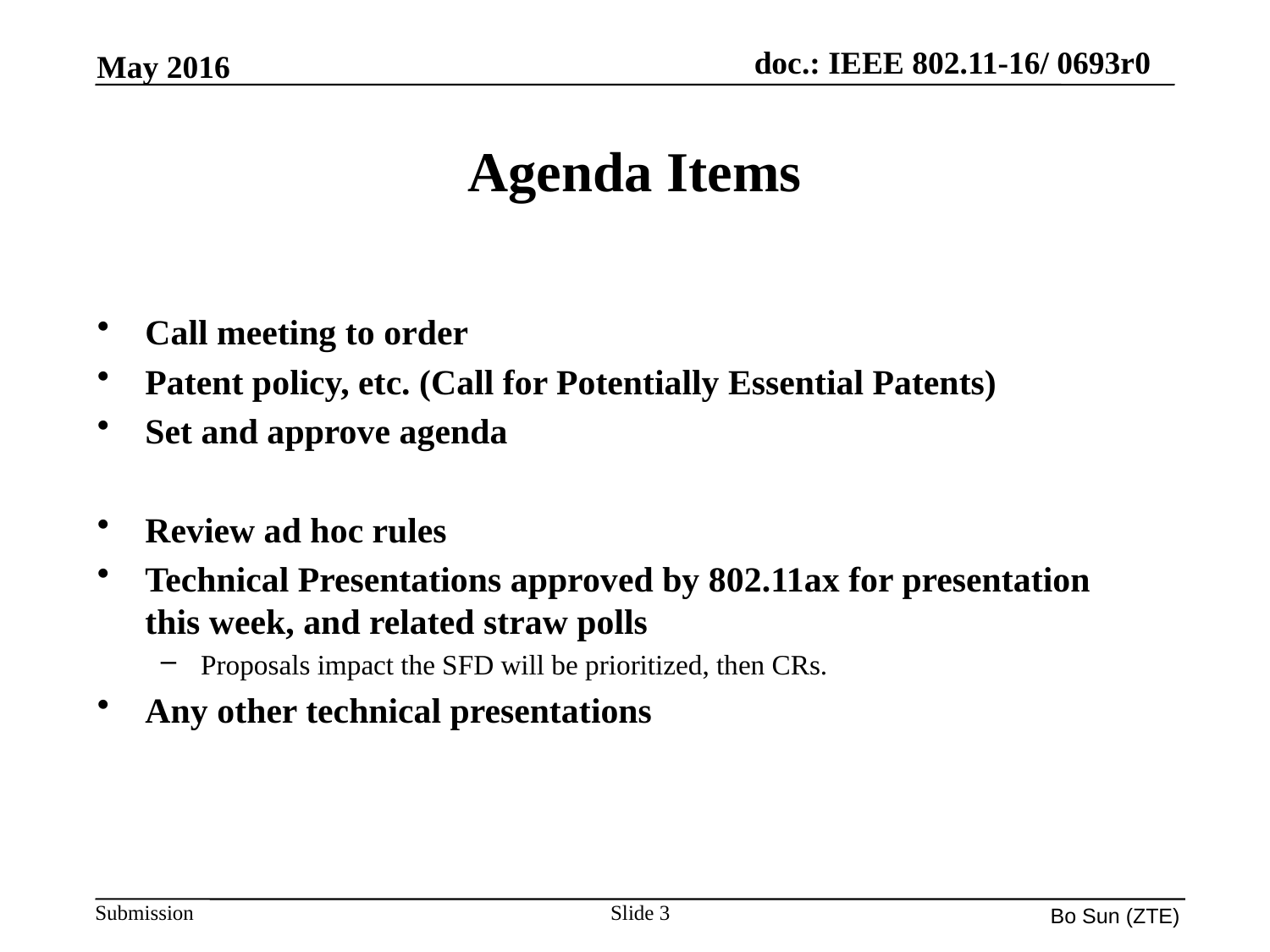

May 2016
# Agenda Items

Call meeting to order
Patent policy, etc. (Call for Potentially Essential Patents)
Set and approve agenda

Review ad hoc rules
Technical Presentations approved by 802.11ax for presentation this week, and related straw polls
Proposals impact the SFD will be prioritized, then CRs.
Any other technical presentations
Slide 3
Bo Sun (ZTE)